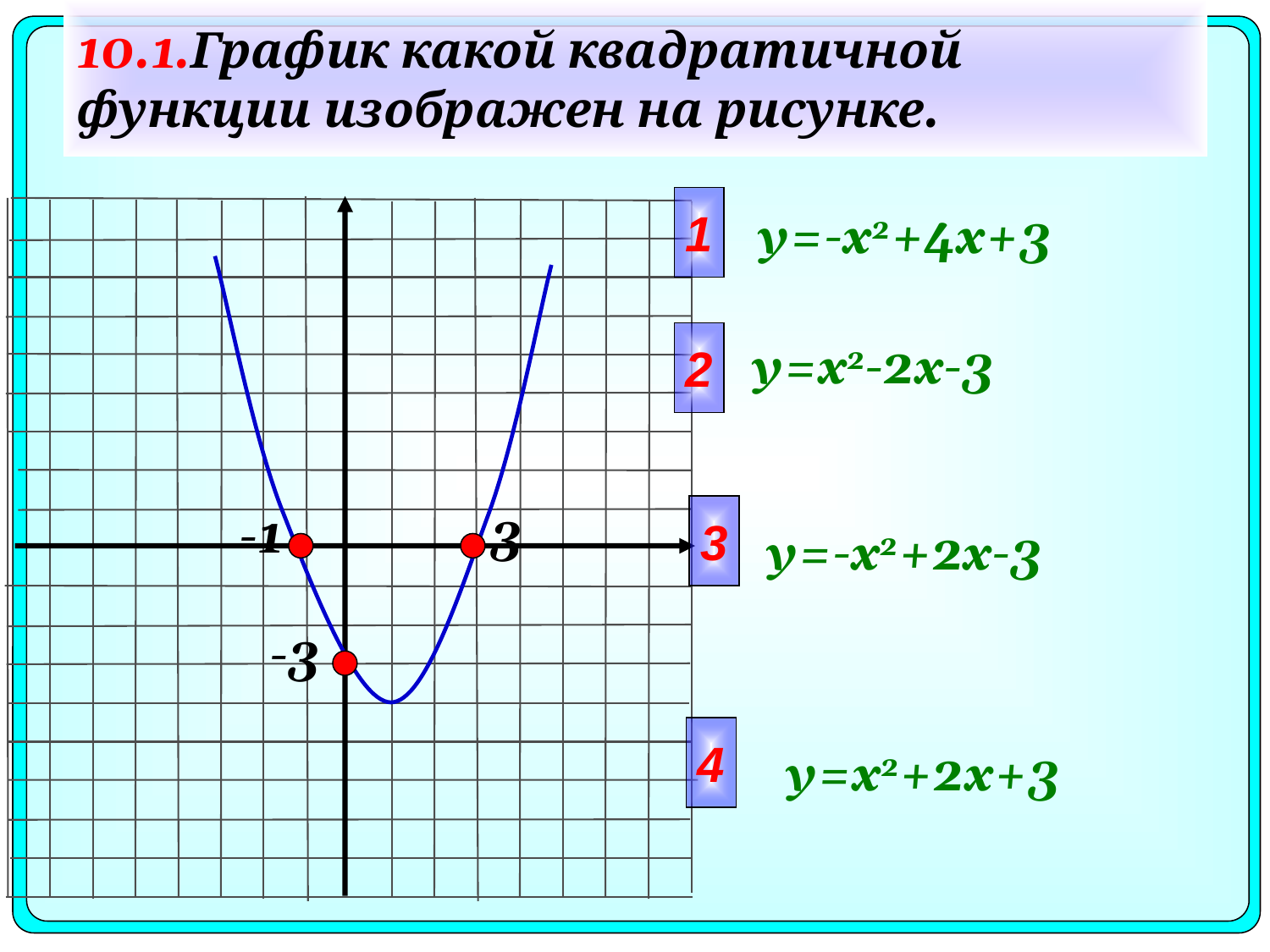

# 10.1.График какой квадратичной функции изображен на рисунке.
1

y=-x2+4x+3

2
y=x2-2x-3
3
3
-1
y=-x2+2x-3

-3

4
y=x2+2x+3